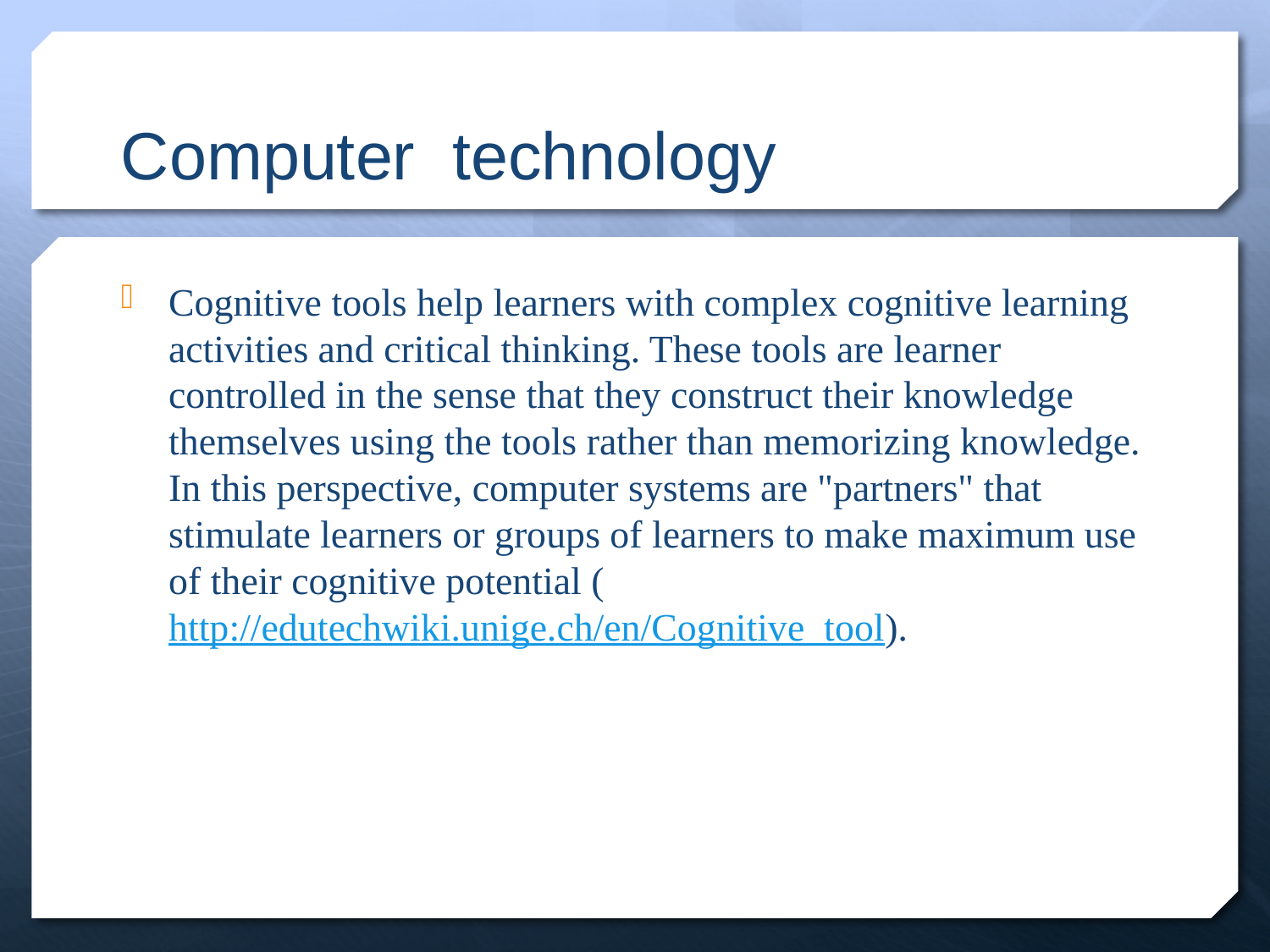

# Computer  technology
Cognitive tools help learners with complex cognitive learning activities and critical thinking. These tools are learner controlled in the sense that they construct their knowledge themselves using the tools rather than memorizing knowledge. In this perspective, computer systems are "partners" that stimulate learners or groups of learners to make maximum use of their cognitive potential (  http://edutechwiki.unige.ch/en/Cognitive_tool).